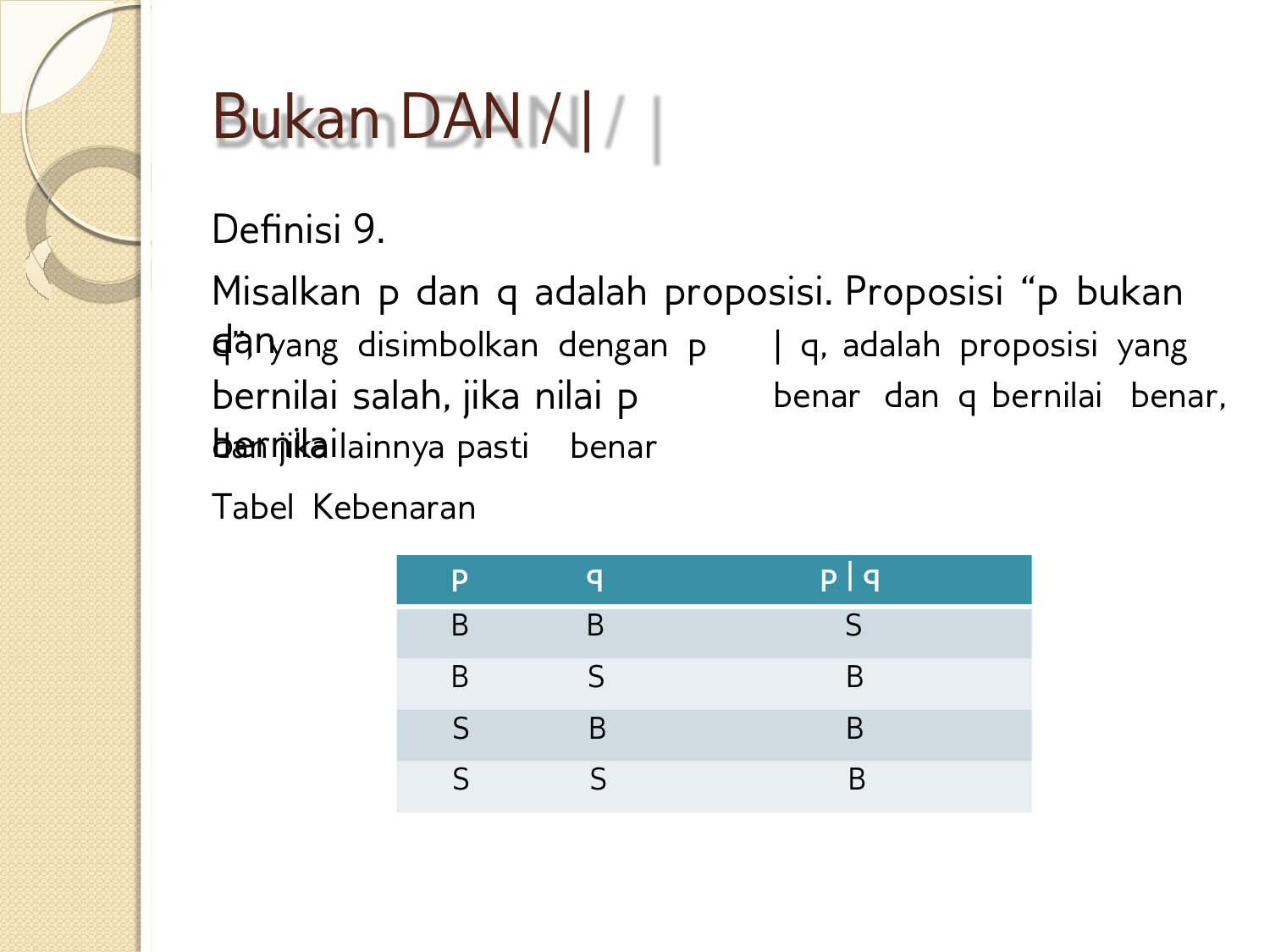

Bukan DAN / |
Definisi 9.
Misalkan p dan q adalah proposisi. Proposisi “p bukan dan

q”, yang disimbolkan dengan p
bernilai salah, jika nilai p bernilai
| q, adalah proposisi yang
benar
dan
q
bernilai
benar,
dan jika lainnya pasti
benar
Tabel
Kebenaran

p              q                          p | q

B              B                             S

B              S                              B

S              B                             B

S               S                              B